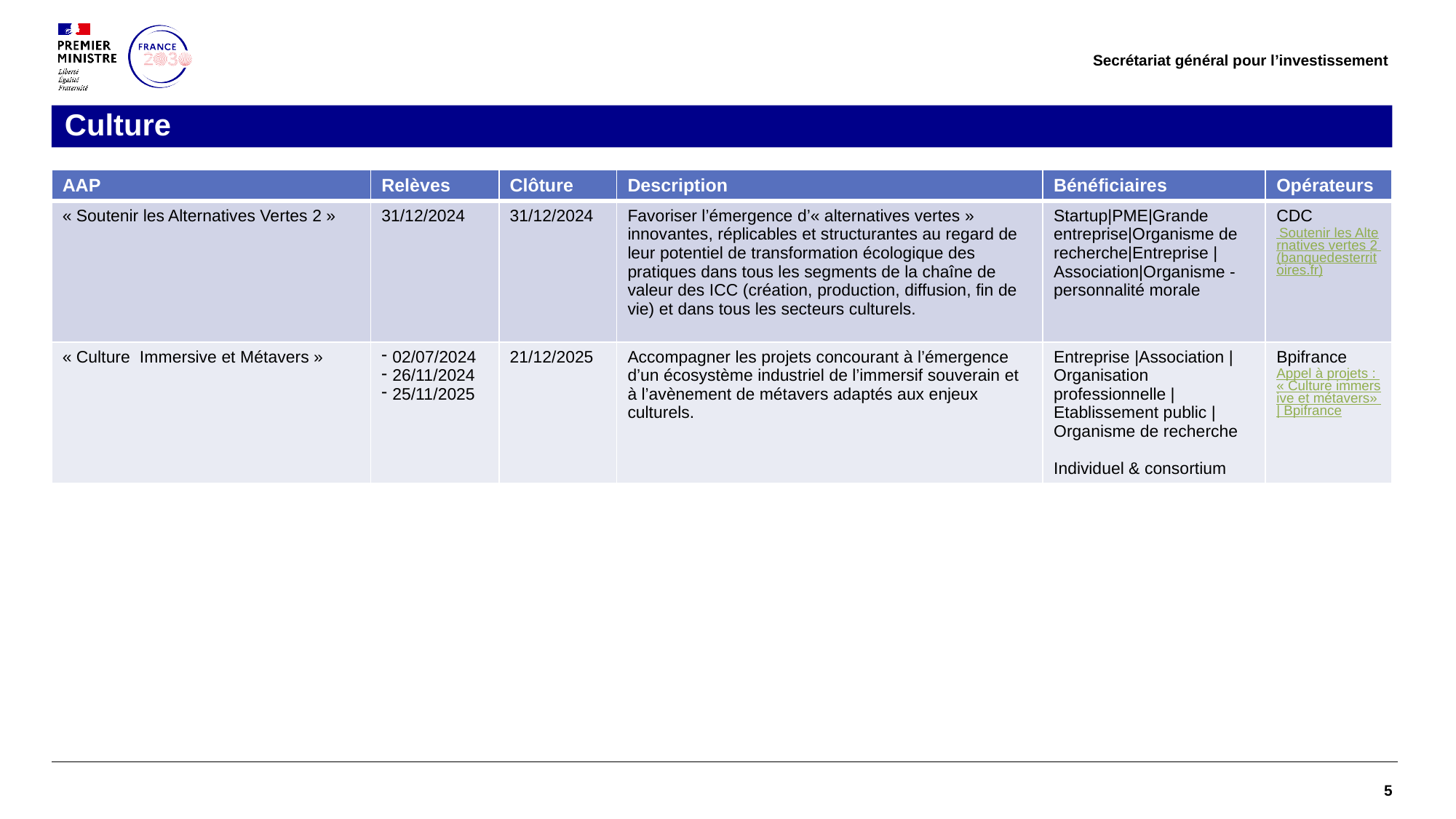

Secrétariat général pour l’investissement
Culture
| AAP | Relèves | Clôture | Description | Bénéficiaires | Opérateurs |
| --- | --- | --- | --- | --- | --- |
| « Soutenir les Alternatives Vertes 2 » | 31/12/2024 | 31/12/2024 | Favoriser l’émergence d’« alternatives vertes » innovantes, réplicables et structurantes au regard de leur potentiel de transformation écologique des pratiques dans tous les segments de la chaîne de valeur des ICC (création, production, diffusion, fin de vie) et dans tous les secteurs culturels. | Startup|PME|Grande entreprise|Organisme de recherche|Entreprise | Association|Organisme - personnalité morale | CDC  Soutenir les Alternatives vertes 2 (banquedesterritoires.fr) |
| « Culture Immersive et Métavers » | 02/07/2024 26/11/2024 25/11/2025 | 21/12/2025 | Accompagner les projets concourant à l’émergence d’un écosystème industriel de l’immersif souverain et à l’avènement de métavers adaptés aux enjeux culturels. | Entreprise |Association |Organisation professionnelle |Etablissement public | Organisme de recherche Individuel & consortium | Bpifrance Appel à projets : « Culture immersive et métavers» | Bpifrance |
5